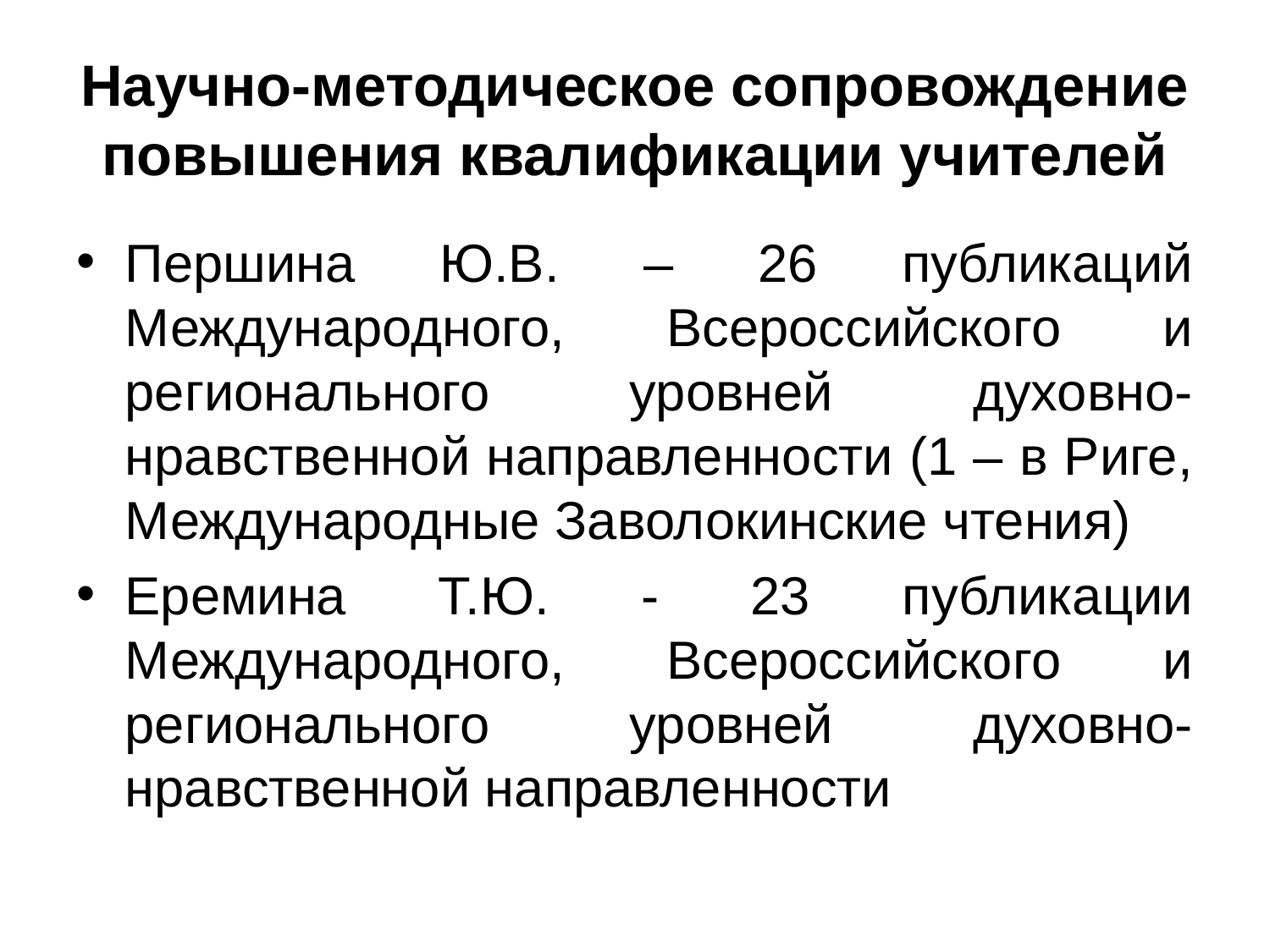

# Научно-методическое сопровождение повышения квалификации учителей
Першина Ю.В. – 26 публикаций Международного, Всероссийского и регионального уровней духовно-нравственной направленности (1 – в Риге, Международные Заволокинские чтения)
Еремина Т.Ю. - 23 публикации Международного, Всероссийского и регионального уровней духовно-нравственной направленности